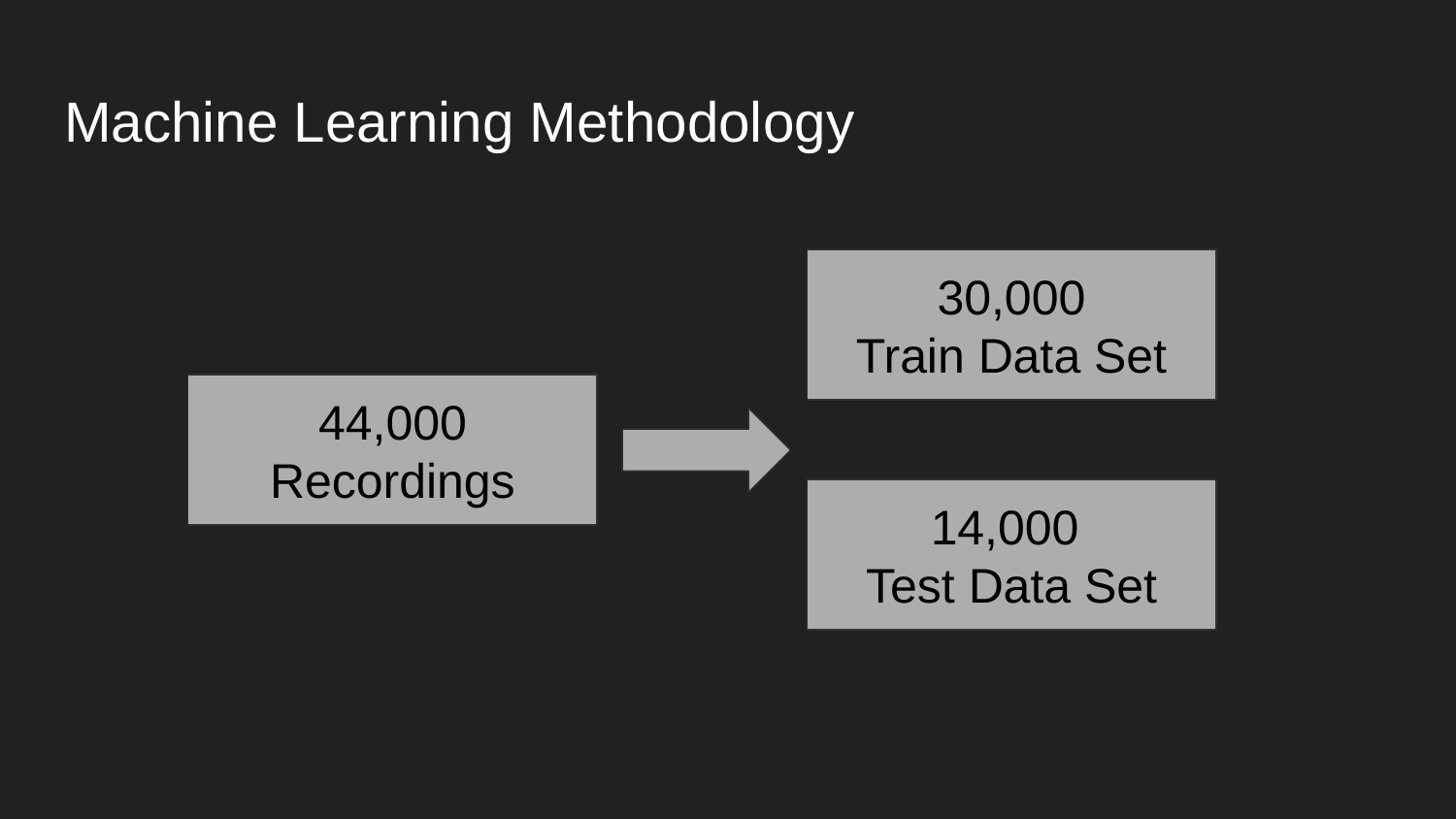

# Machine Learning Methodology

30,000
Train Data Set

44,000 Recordings

14,000
Test Data Set